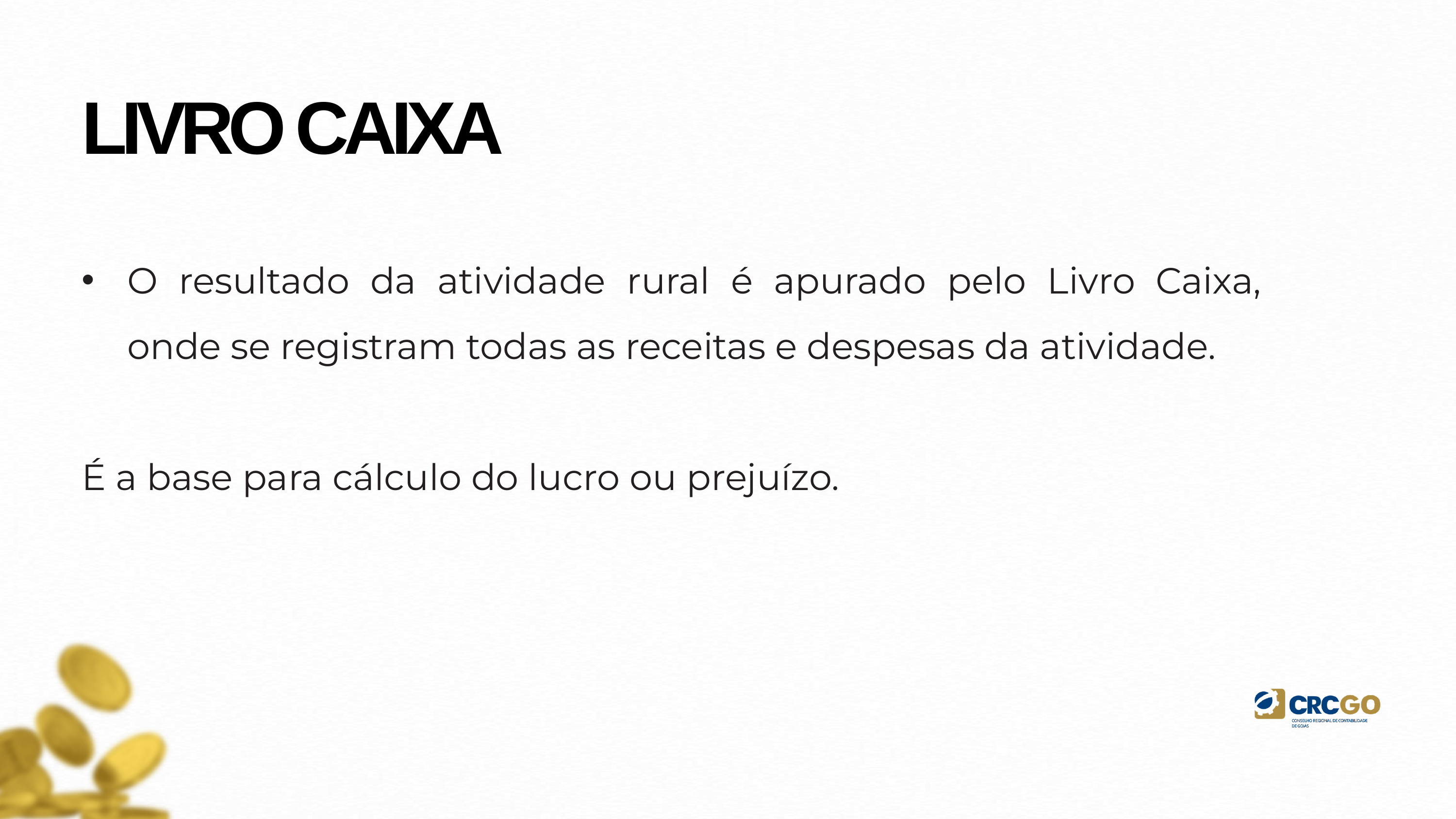

LIVRO CAIXA

O resultado da atividade rural é apurado pelo Livro Caixa, onde se registram todas as receitas e despesas da atividade.

É a base para cálculo do lucro ou prejuízo.